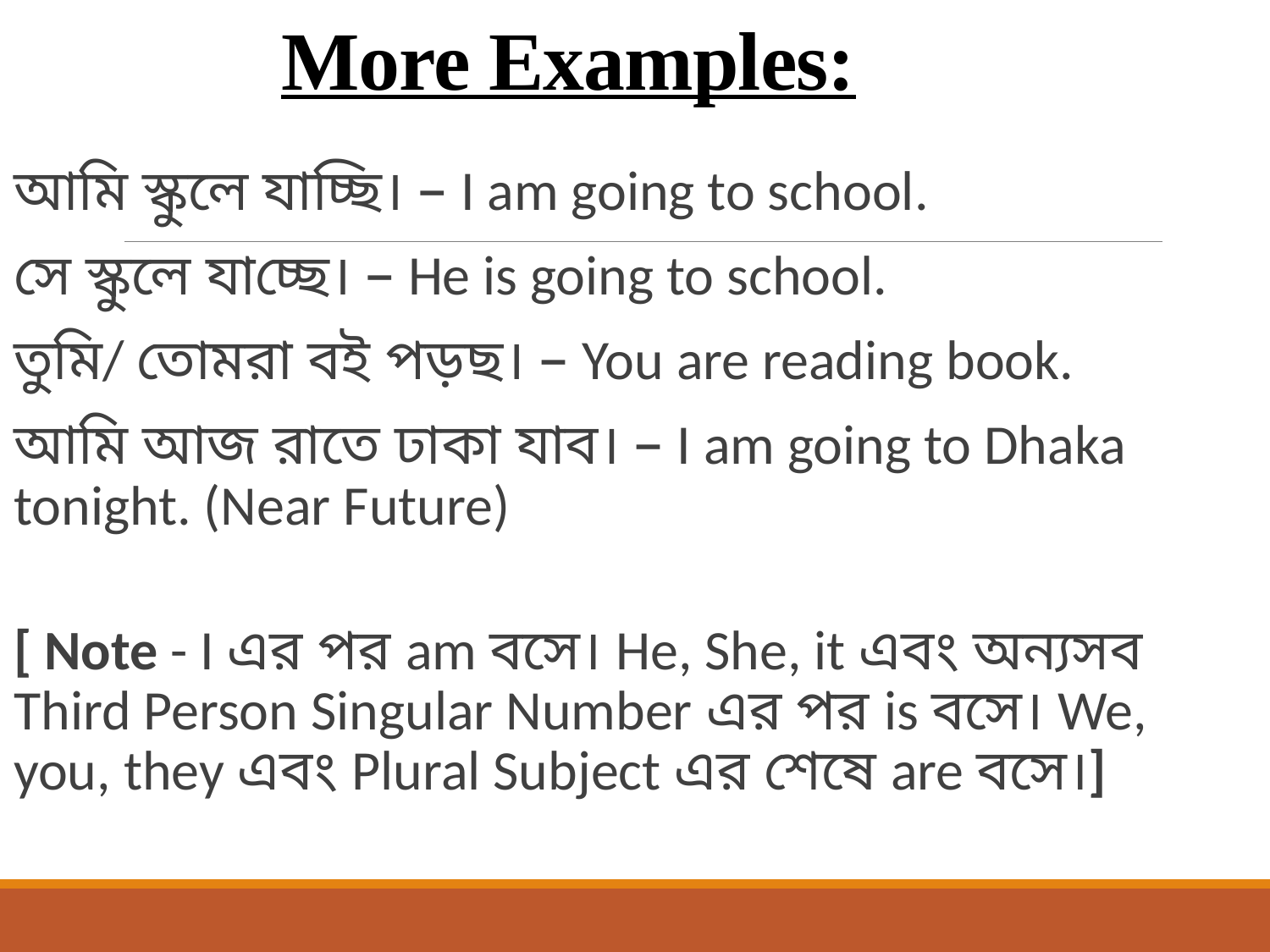

# More Examples:
আমি স্কুলে যাচ্ছি। – I am going to school.
সে স্কুলে যাচ্ছে। – He is going to school.
তুমি/ তোমরা বই পড়ছ। – You are reading book.
আমি আজ রাতে ঢাকা যাব। – I am going to Dhaka tonight. (Near Future)
[ Note - I এর পর am বসে। He, She, it এবং অন্যসব Third Person Singular Number এর পর is বসে। We, you, they এবং Plural Subject এর শেষে are বসে।]